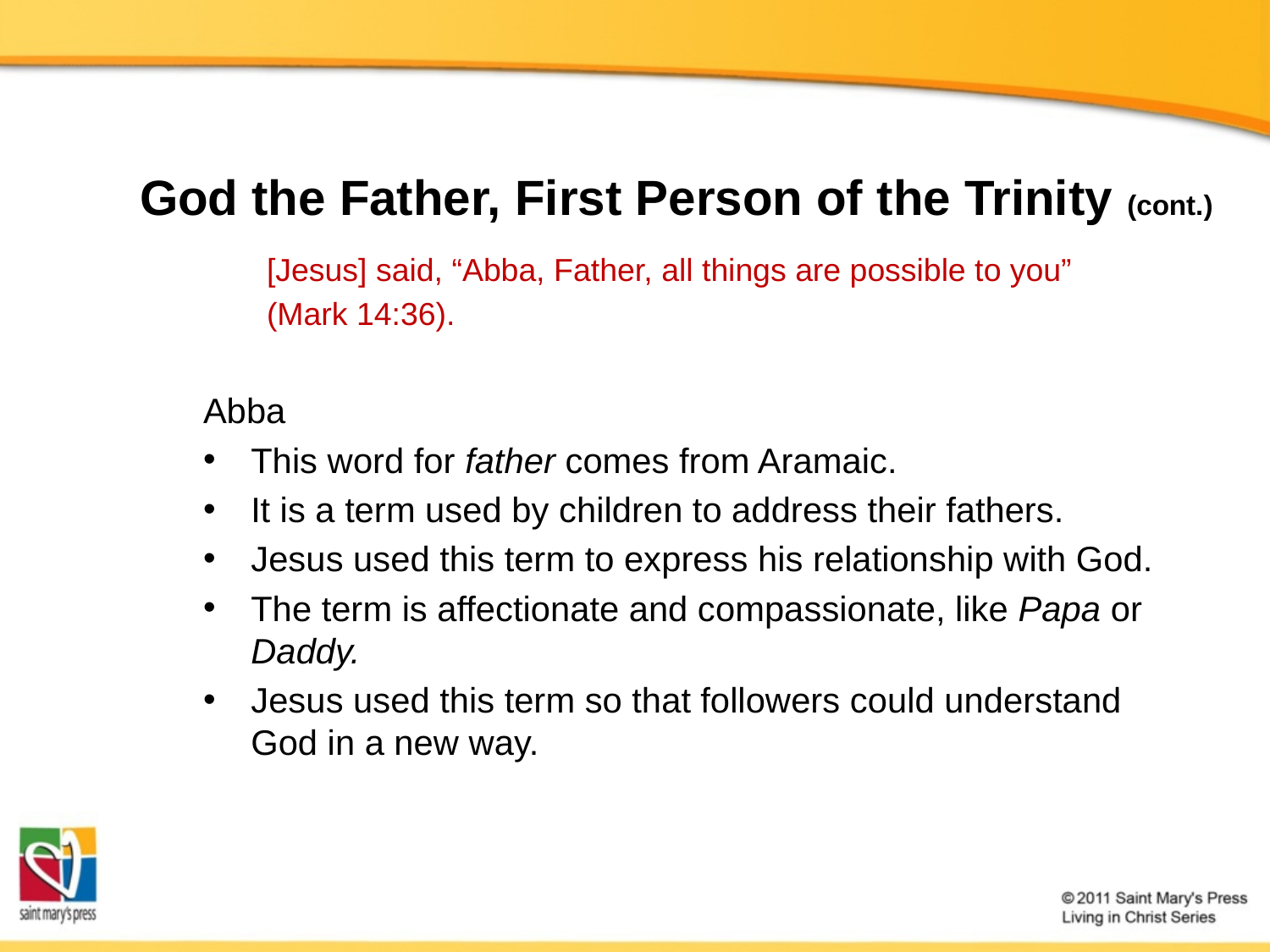

# God the Father, First Person of the Trinity (cont.)
[Jesus] said, “Abba, Father, all things are possible to you”
(Mark 14:36).

Abba
This word for father comes from Aramaic.
It is a term used by children to address their fathers.
Jesus used this term to express his relationship with God.
The term is affectionate and compassionate, like Papa or Daddy.
Jesus used this term so that followers could understand God in a new way.